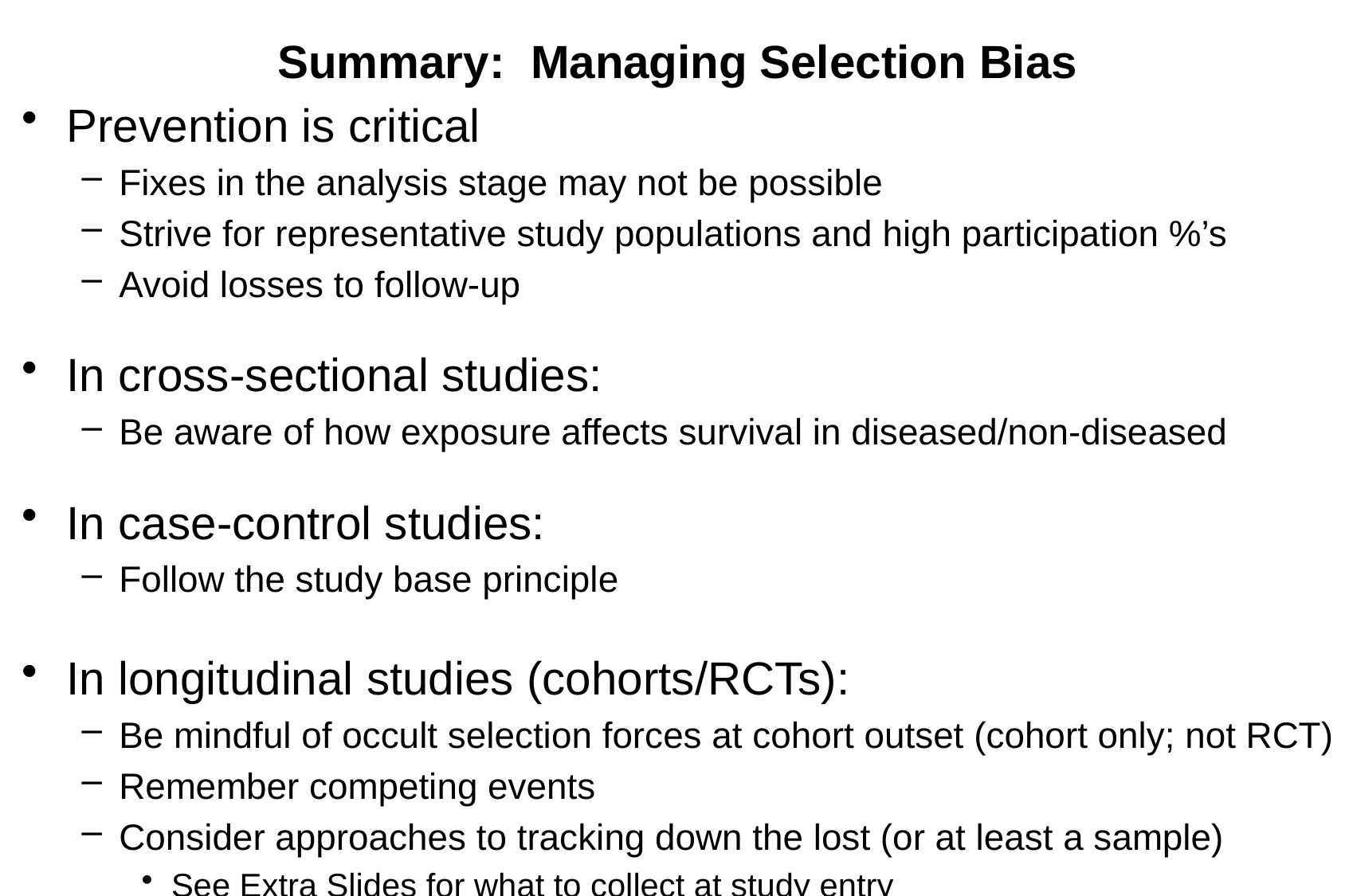

# Summary:  Managing Selection Bias
Prevention is critical
Fixes in the analysis stage may not be possible
Strive for representative study populations and high participation %’s
Avoid losses to follow-up

In cross-sectional studies:
Be aware of how exposure affects survival in diseased/non-diseased

In case-control studies:
Follow the study base principle

In longitudinal studies (cohorts/RCTs):
Be mindful of occult selection forces at cohort outset (cohort only; not RCT)
Remember competing events
Consider approaches to tracking down the lost (or at least a sample)
See Extra Slides for what to collect at study entry